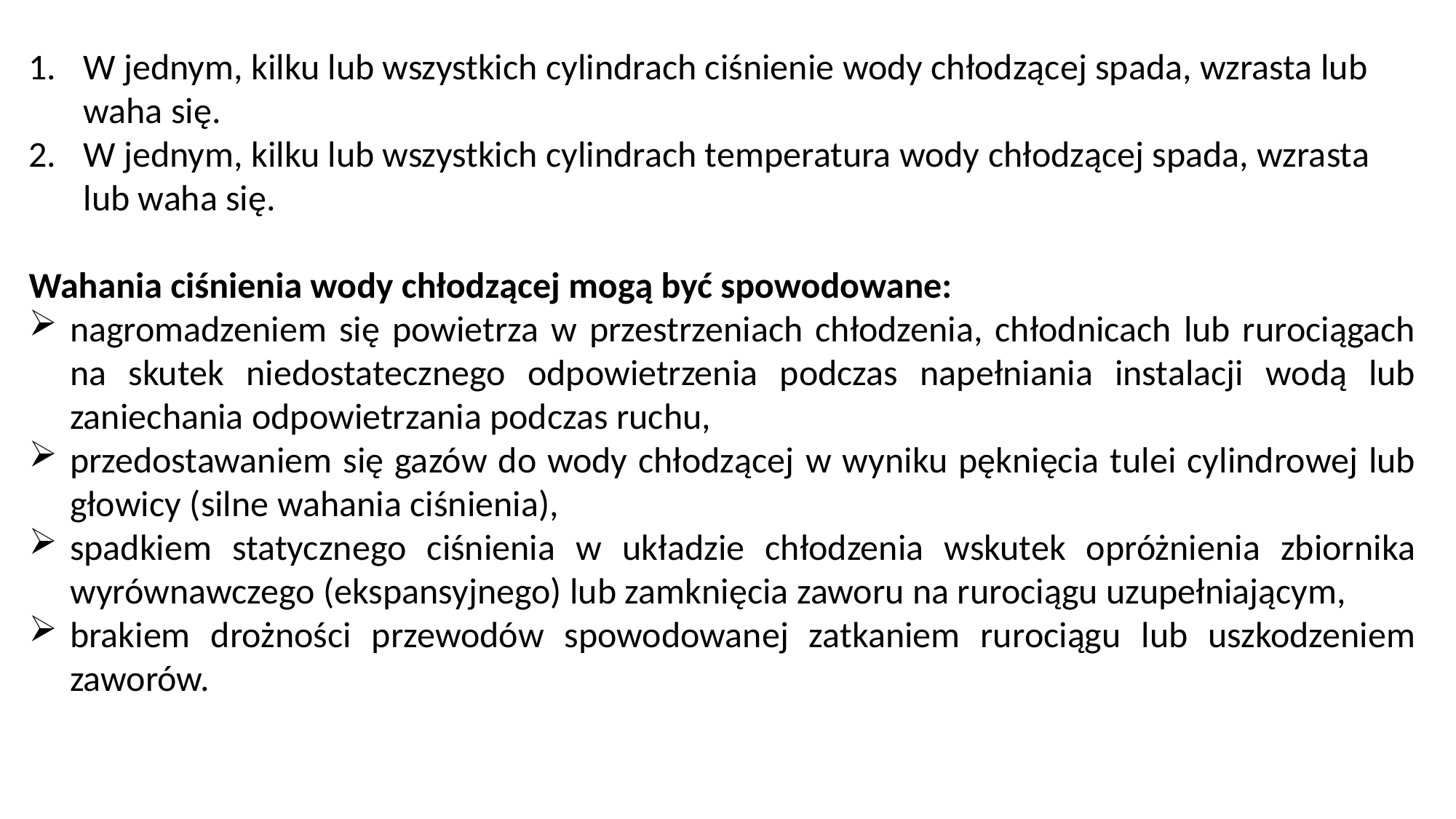

W jednym, kilku lub wszystkich cylindrach ciśnienie wody chłodzącej spada, wzrasta lub waha się.
W jednym, kilku lub wszystkich cylindrach temperatura wody chłodzącej spada, wzrasta lub waha się.

Wahania ciśnienia wody chłodzącej mogą być spowodowane:
nagromadzeniem się powietrza w przestrzeniach chłodzenia, chłodnicach lub ruro­ciągach na skutek niedostatecznego odpowietrzenia podczas napełniania instalacji wodą lub zaniechania odpowietrzania podczas ruchu,
przedostawaniem się gazów do wody chłodzącej w wyniku pęknięcia tulei cylindrowej lub głowicy (silne wahania ciśnienia),
spadkiem statycznego ciśnienia w układzie chłodzenia wskutek opróżnienia zbior­nika wyrównawczego (ekspansyjnego) lub zamknięcia zaworu na rurociągu uzupeł­niającym,
brakiem drożności przewodów spowodowanej zatkaniem rurociągu lub uszko­dzeniem zaworów.